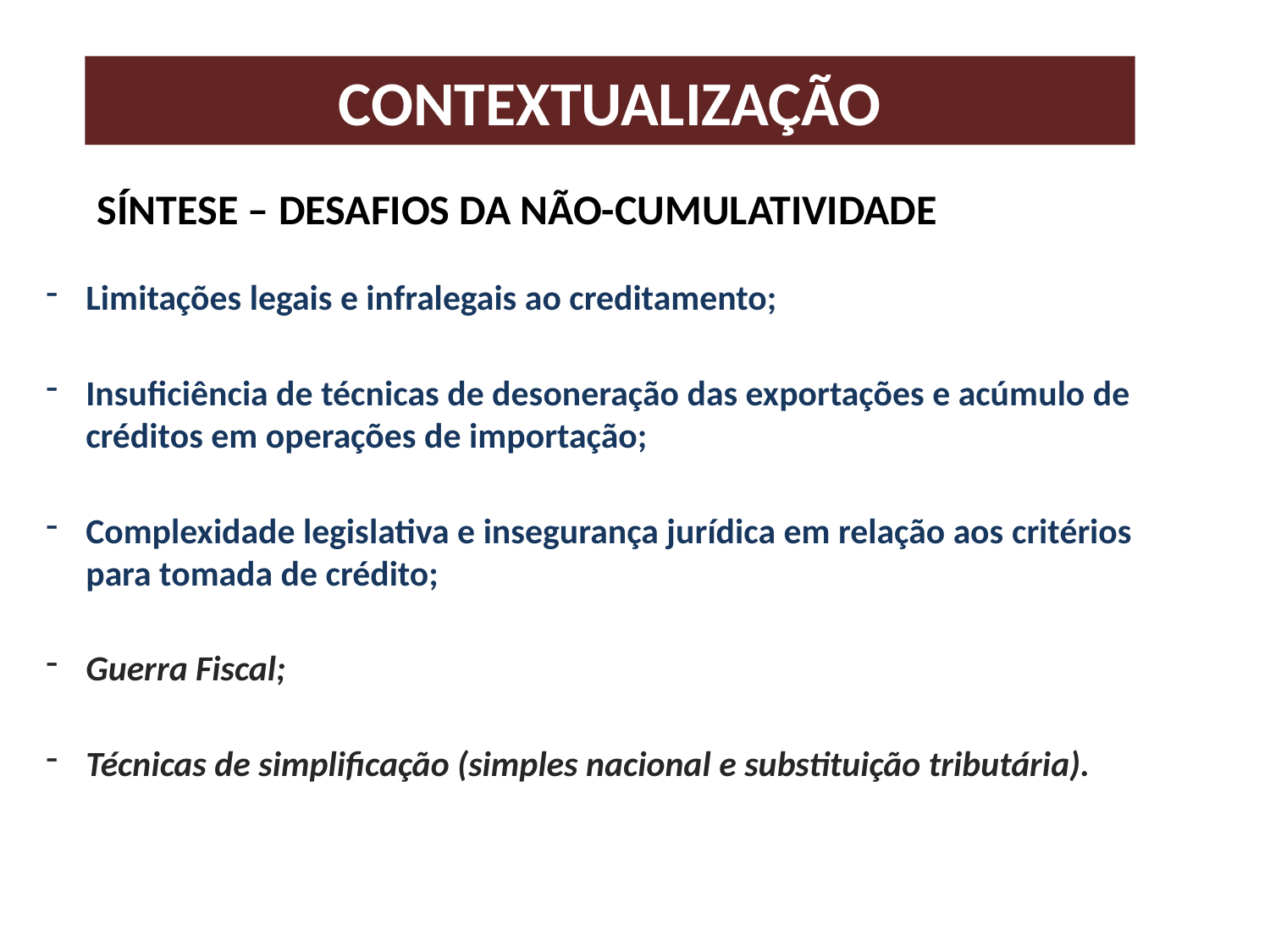

# Contextualização
Síntese – Desafios da Não-Cumulatividade
Limitações legais e infralegais ao creditamento;

Insuficiência de técnicas de desoneração das exportações e acúmulo de créditos em operações de importação;

Complexidade legislativa e insegurança jurídica em relação aos critérios para tomada de crédito;

Guerra Fiscal;

Técnicas de simplificação (simples nacional e substituição tributária).